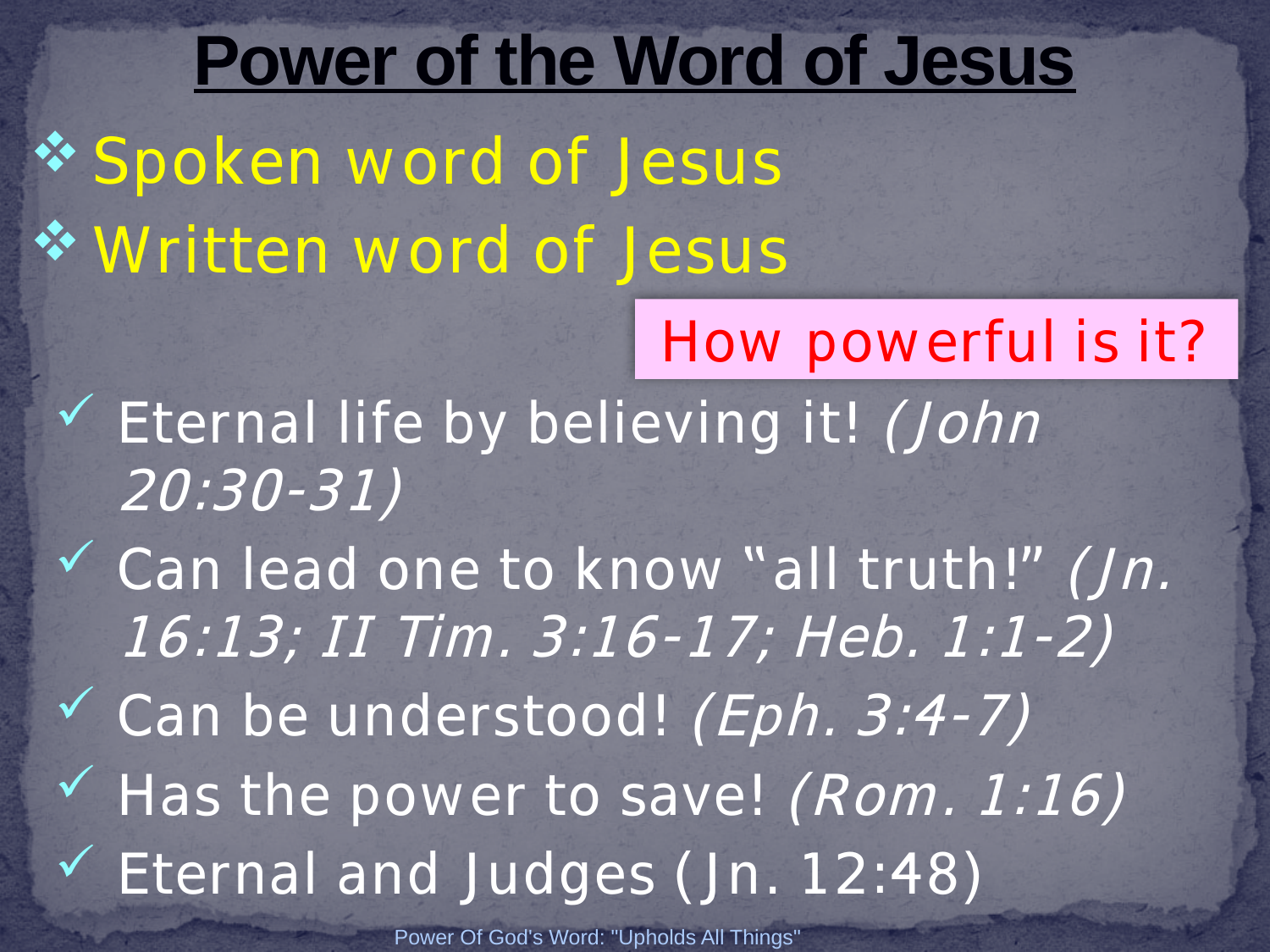

# Power of the Word of Jesus
Spoken word of Jesus
Written word of Jesus
How powerful is it?
Eternal life by believing it! (John 20:30-31)
Can lead one to know “all truth!” (Jn. 16:13; II Tim. 3:16-17; Heb. 1:1-2)
Can be understood! (Eph. 3:4-7)
Has the power to save! (Rom. 1:16)
Eternal and Judges (Jn. 12:48)
Power Of God's Word: "Upholds All Things"